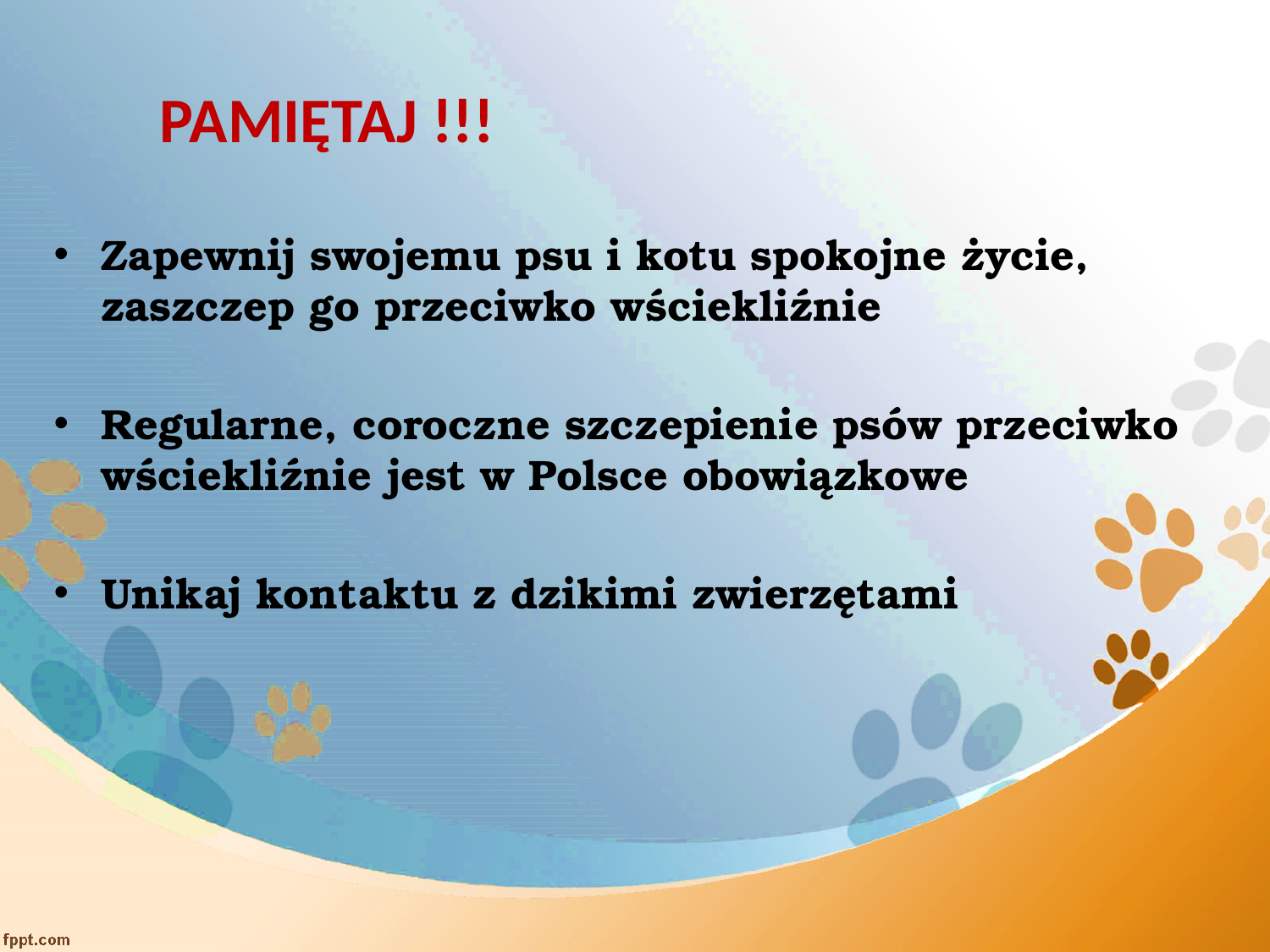

# PAMIĘTAJ !!!
Zapewnij swojemu psu i kotu spokojne życie, zaszczep go przeciwko wściekliźnie

Regularne, coroczne szczepienie psów przeciwko wściekliźnie jest w Polsce obowiązkowe

Unikaj kontaktu z dzikimi zwierzętami